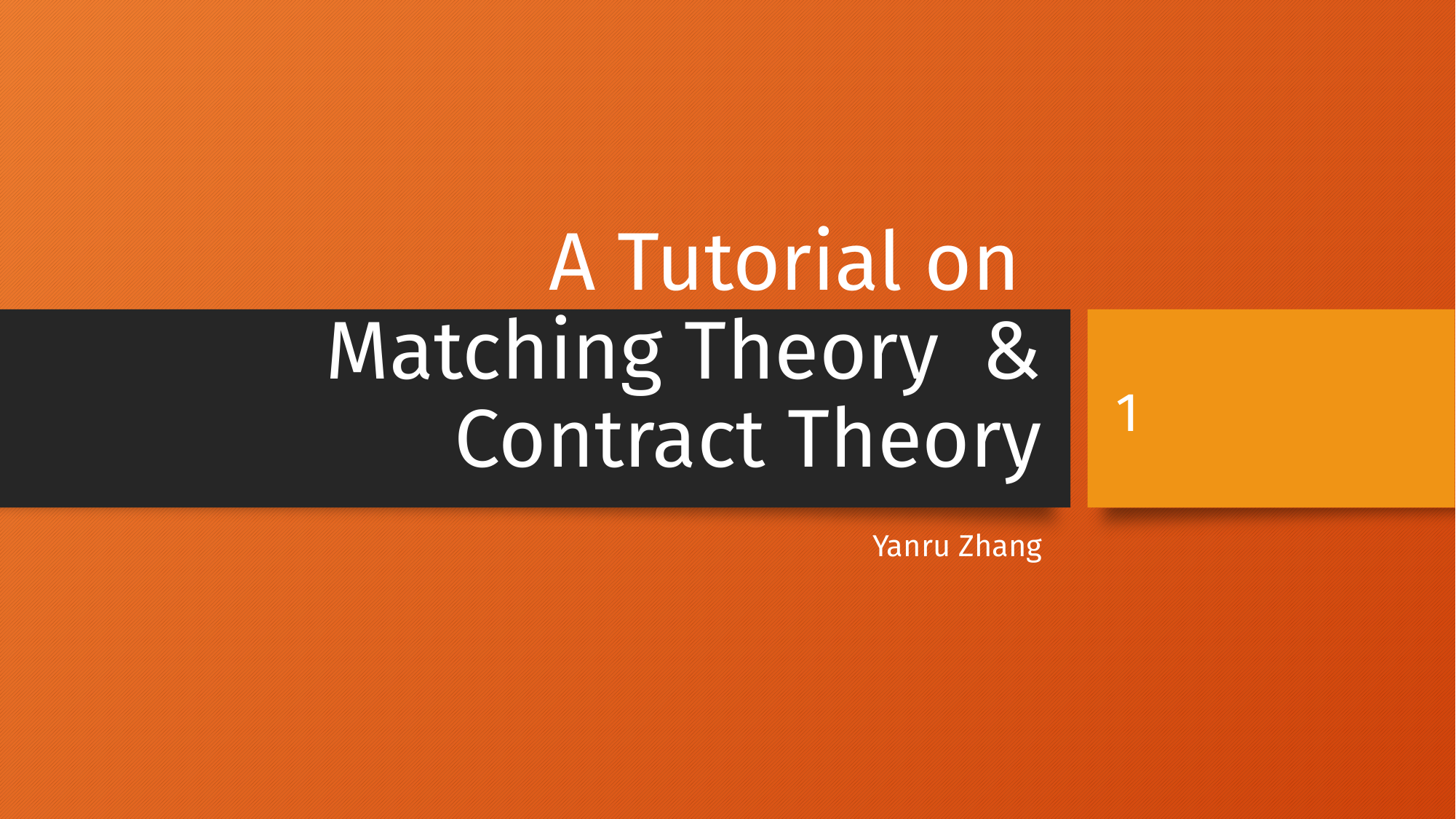

# A Tutorial on Matching Theory  & Contract Theory
1
Yanru Zhang